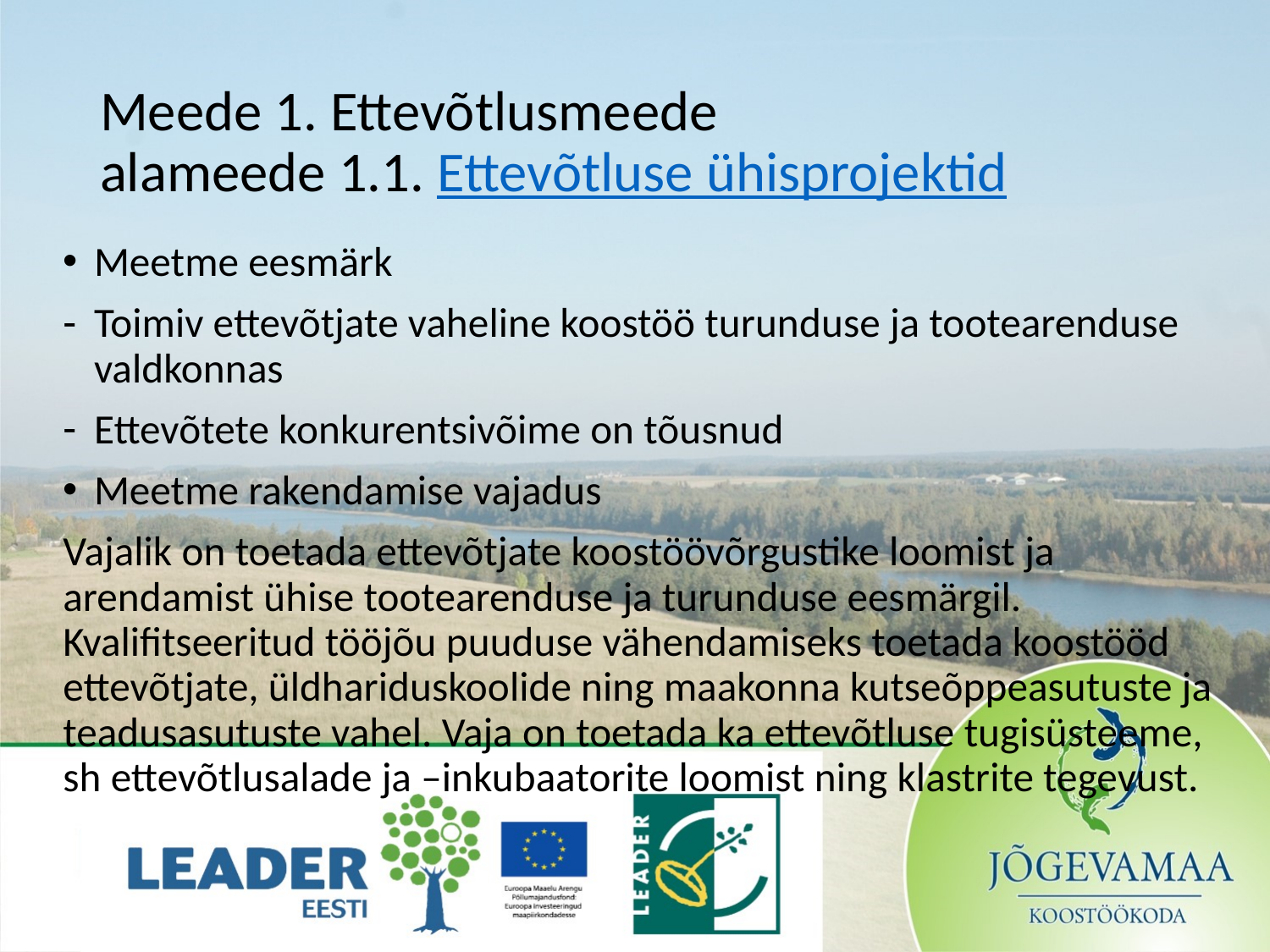

# Meede 1. Ettevõtlusmeede alameede 1.1. Ettevõtluse ühisprojektid
Meetme eesmärk
Toimiv ettevõtjate vaheline koostöö turunduse ja tootearenduse valdkonnas
Ettevõtete konkurentsivõime on tõusnud
Meetme rakendamise vajadus
Vajalik on toetada ettevõtjate koostöövõrgustike loomist ja arendamist ühise tootearenduse ja turunduse eesmärgil. Kvalifitseeritud tööjõu puuduse vähendamiseks toetada koostööd ettevõtjate, üldhariduskoolide ning maakonna kutseõppeasutuste ja teadusasutuste vahel. Vaja on toetada ka ettevõtluse tugisüsteeme, sh ettevõtlusalade ja –inkubaatorite loomist ning klastrite tegevust.